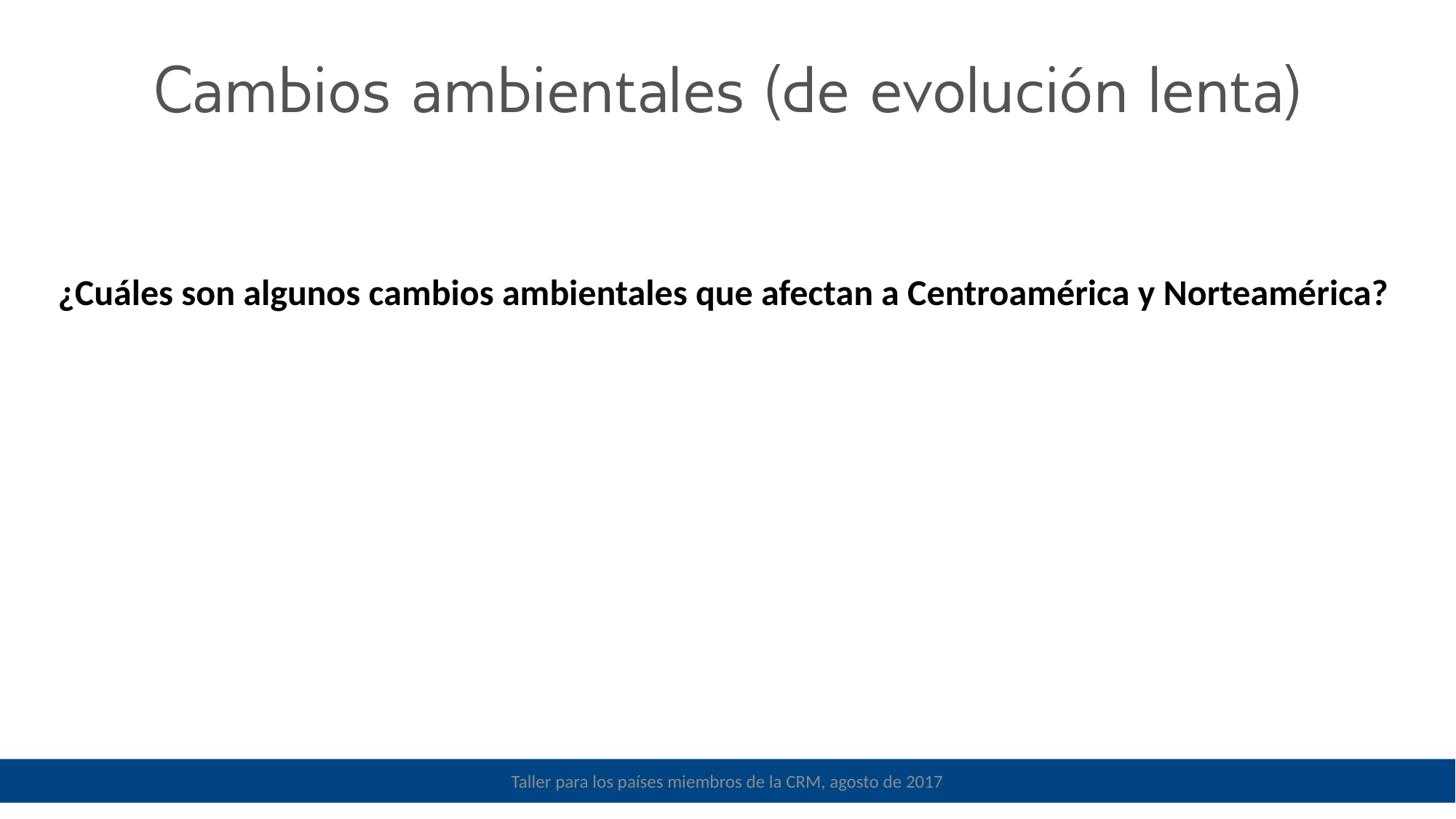

Cambios ambientales (de evolución lenta)
¿Cuáles son algunos cambios ambientales que afectan a Centroamérica y Norteamérica?

Taller para los países miembros de la CRM, agosto de 2017
RCM Workshop, August 2017
13